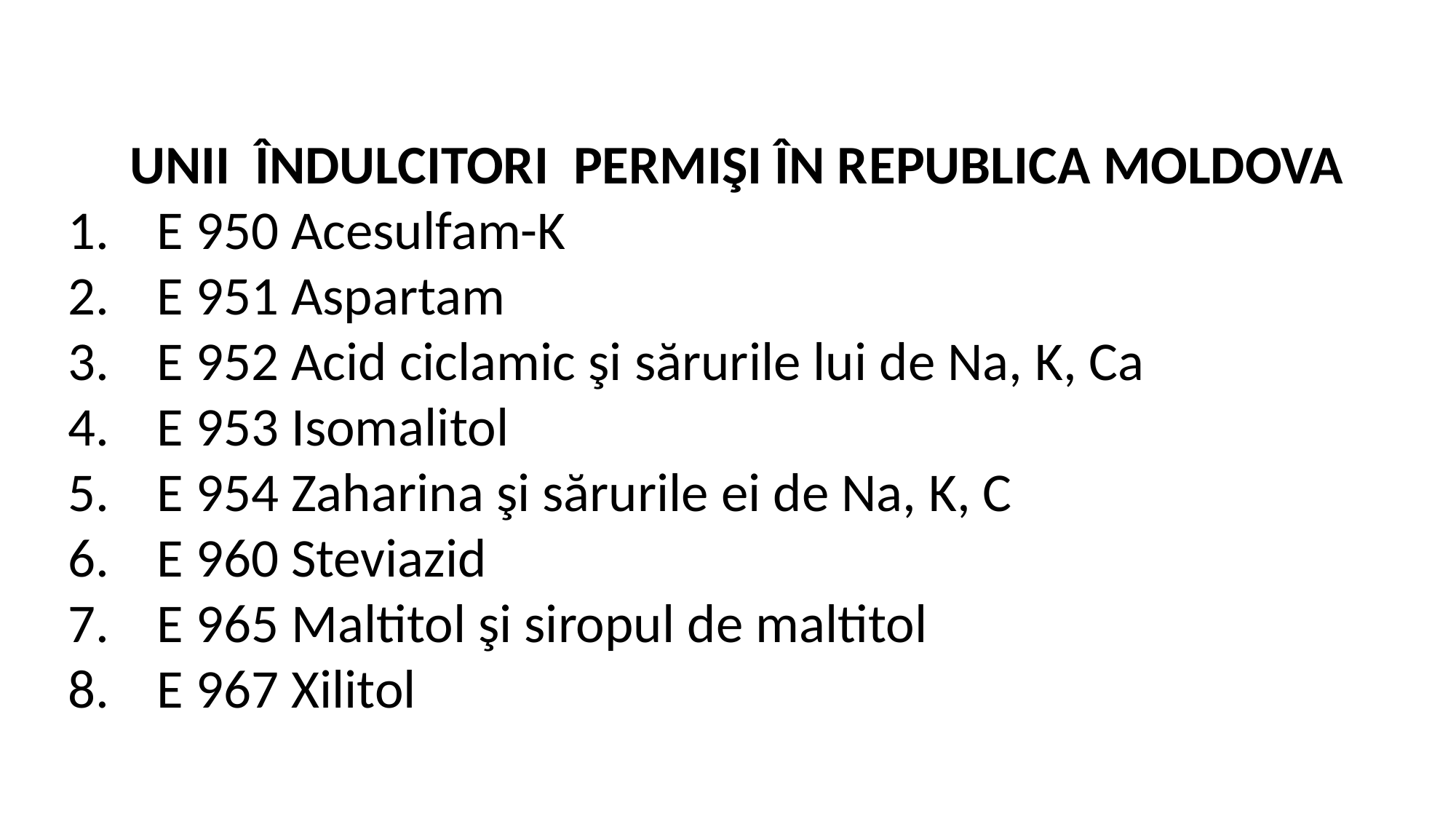

UNII  ÎNDULCITORI  PERMIŞI ÎN REPUBLICA MOLDOVA
E 950 Acesulfam-K
E 951 Aspartam
E 952 Acid ciclamic şi sărurile lui de Na, K, Ca
E 953 Isomalitol
E 954 Zaharina şi sărurile ei de Na, K, C
E 960 Steviazid
E 965 Maltitol şi siropul de maltitol
E 967 Xilitol